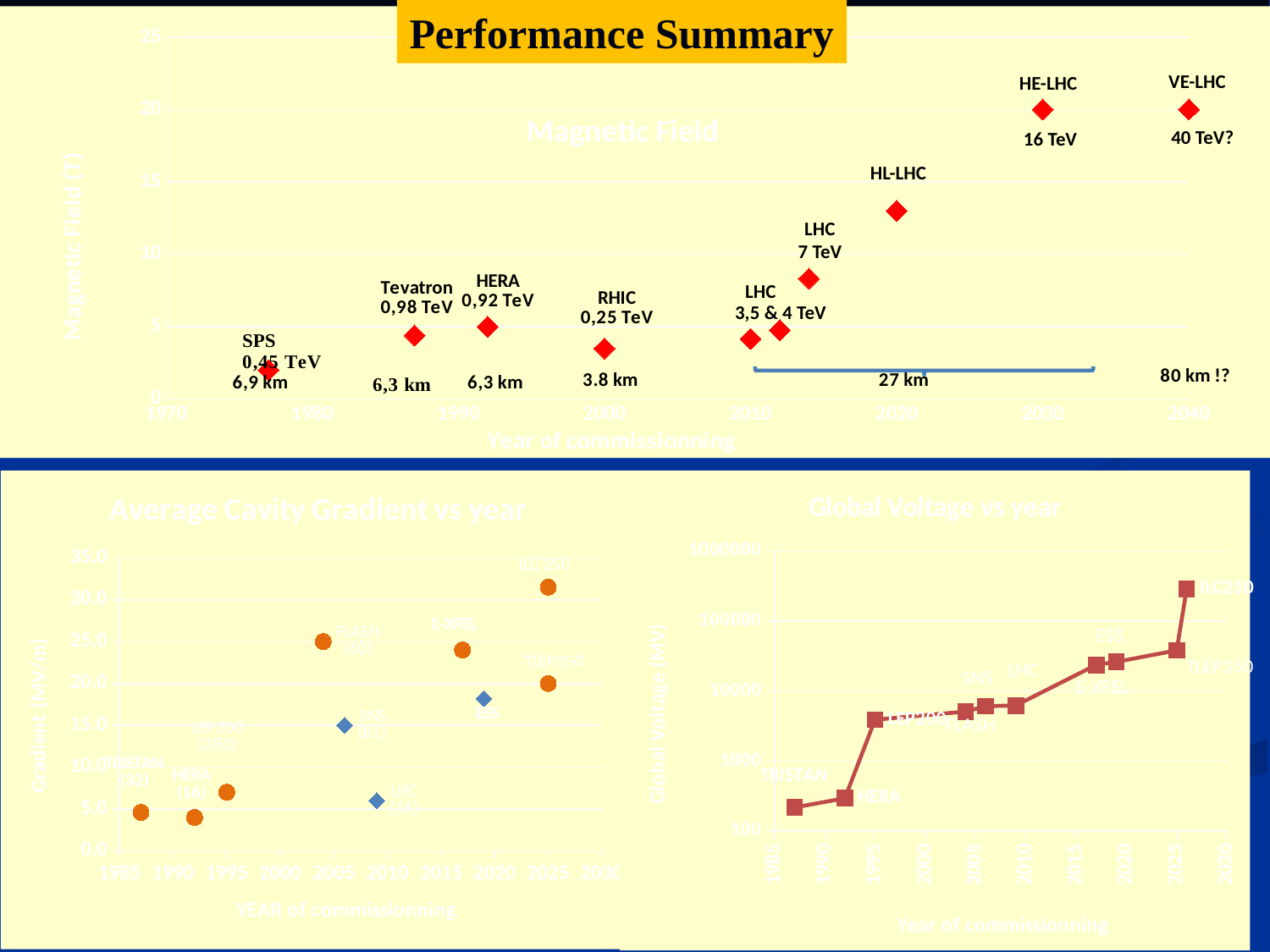

Performance Summary

### Chart:

| Category | Magnetic Field |
|---|---|
VE-LHC
HE-LHC
40 TeV?
16 TeV
HL-LHC
LHC
7 TeV
LHC
3,5 & 4 TeV

### Chart: Average Cavity Gradient vs year

| Category | HERA | LEP200 | TRISTAN | LHC | SNS | FLASH | E-XFEL | ILC 500 | LEP350 | ESS |
|---|---|---|---|---|---|---|---|---|---|---|

### Chart: Global Voltage vs year

| Category |  |
|---|---|